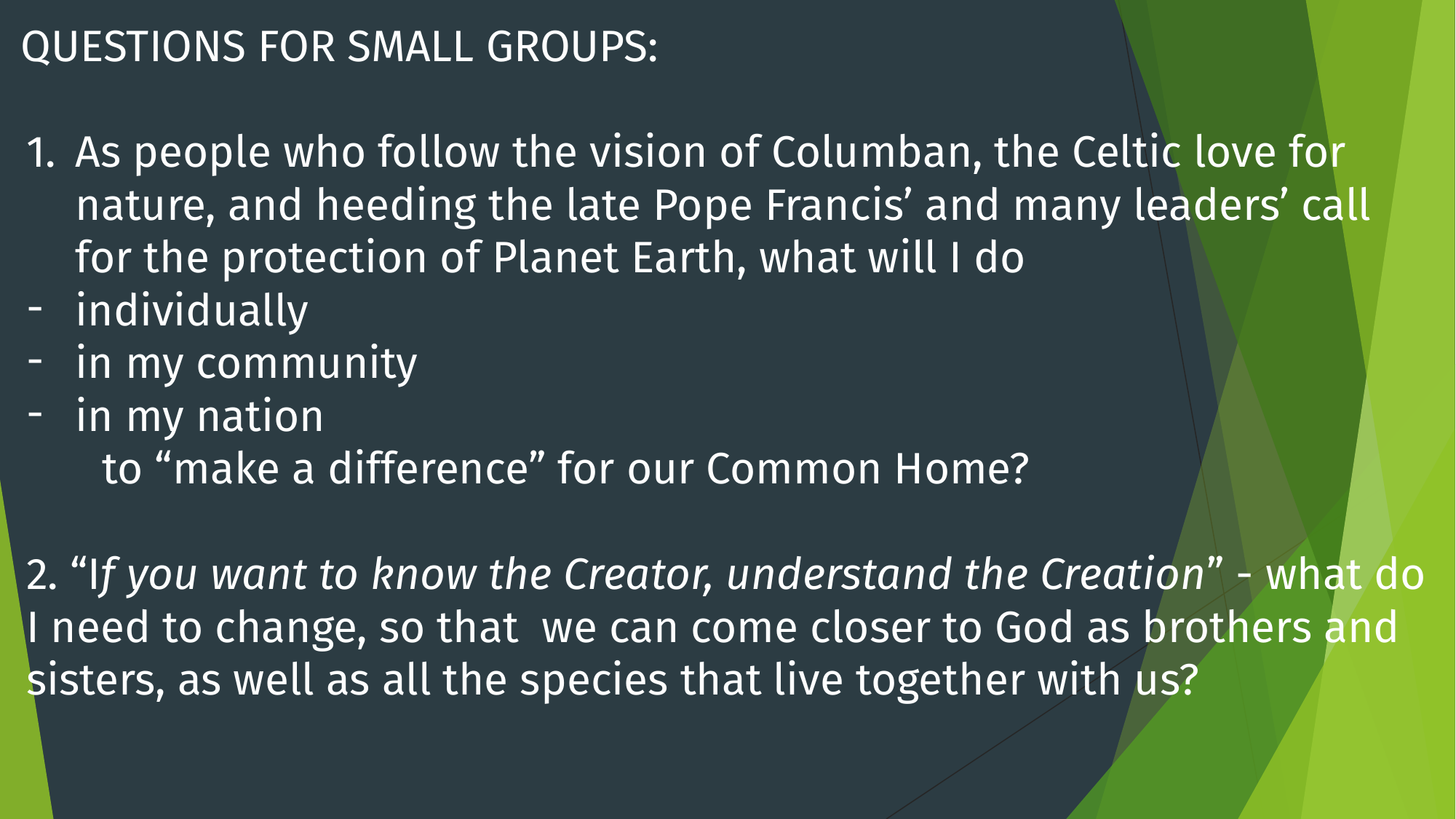

QUESTIONS FOR SMALL GROUPS:

As people who follow the vision of Columban, the Celtic love for nature, and heeding the late Pope Francis’ and many leaders’ call for the protection of Planet Earth, what will I do
individually
in my community
in my nation
       to “make a difference” for our Common Home?

2. “If you want to know the Creator, understand the Creation” - what do I need to change, so that  we can come closer to God as brothers and sisters, as well as all the species that live together with us?